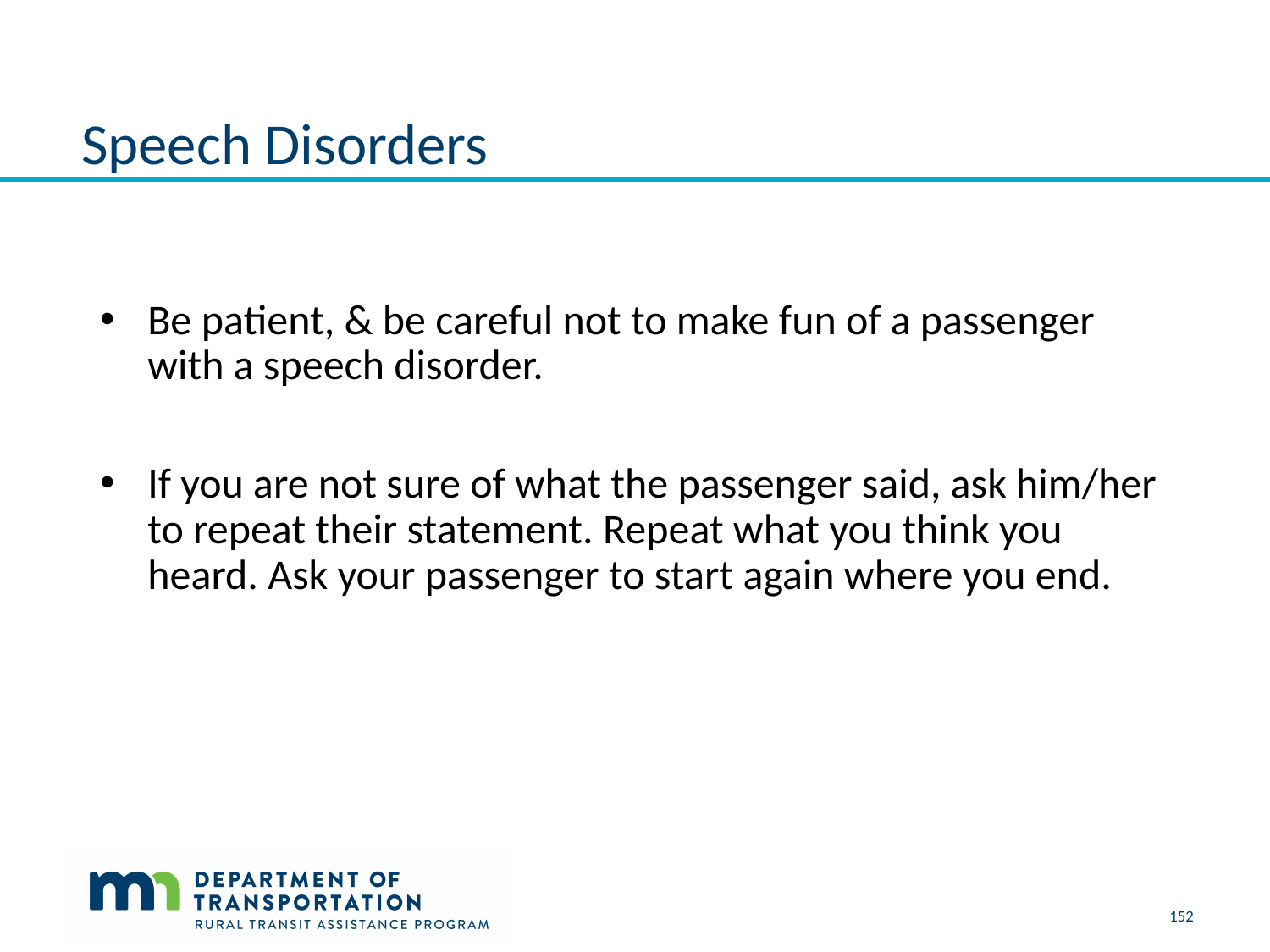

# Speech Disorders

Be patient, & be careful not to make fun of a passenger with a speech disorder.

If you are not sure of what the passenger said, ask him/her to repeat their statement. Repeat what you think you heard. Ask your passenger to start again where you end.

152